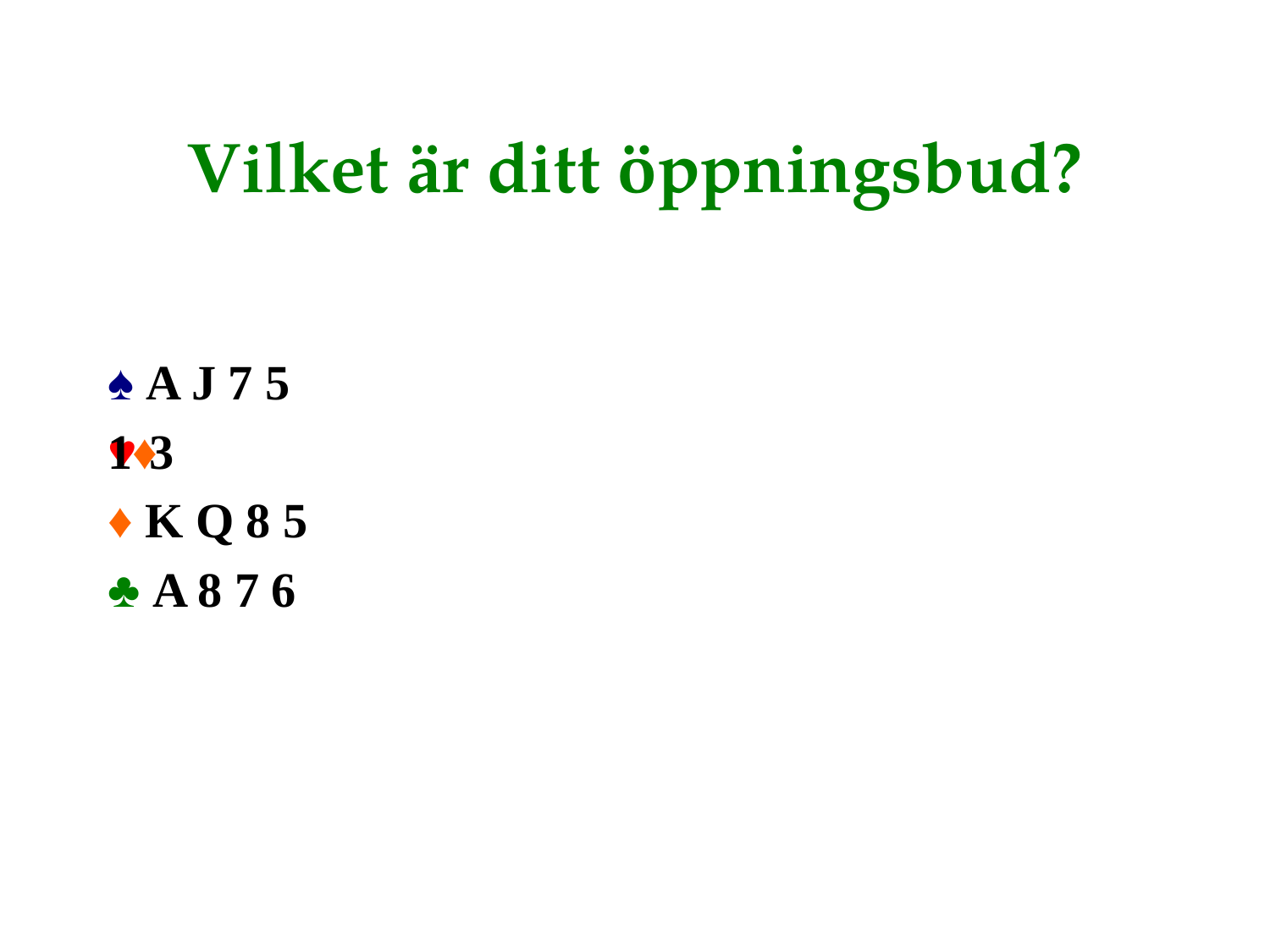

# Vilket är ditt öppningsbud?

♠ A J 7 5
♥ 3
♦ K Q 8 5
♣ A 8 7 6

1♦